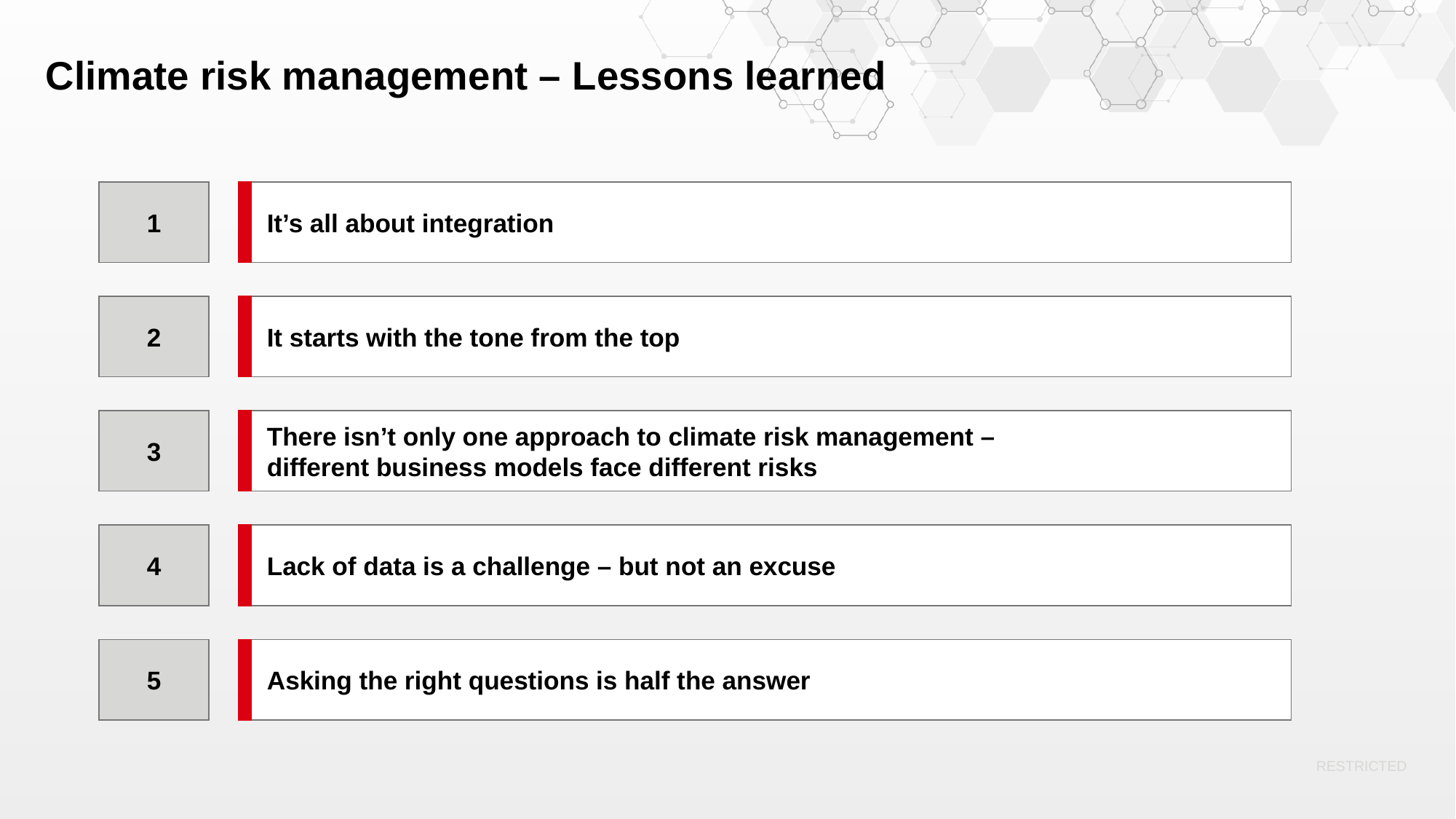

# Climate risk management – Lessons learned
1
It’s all about integration

2

It starts with the tone from the top
3
There isn’t only one approach to climate risk management –
different business models face different risks

4
Lack of data is a challenge – but not an excuse

5
Asking the right questions is half the answer

RESTRICTED